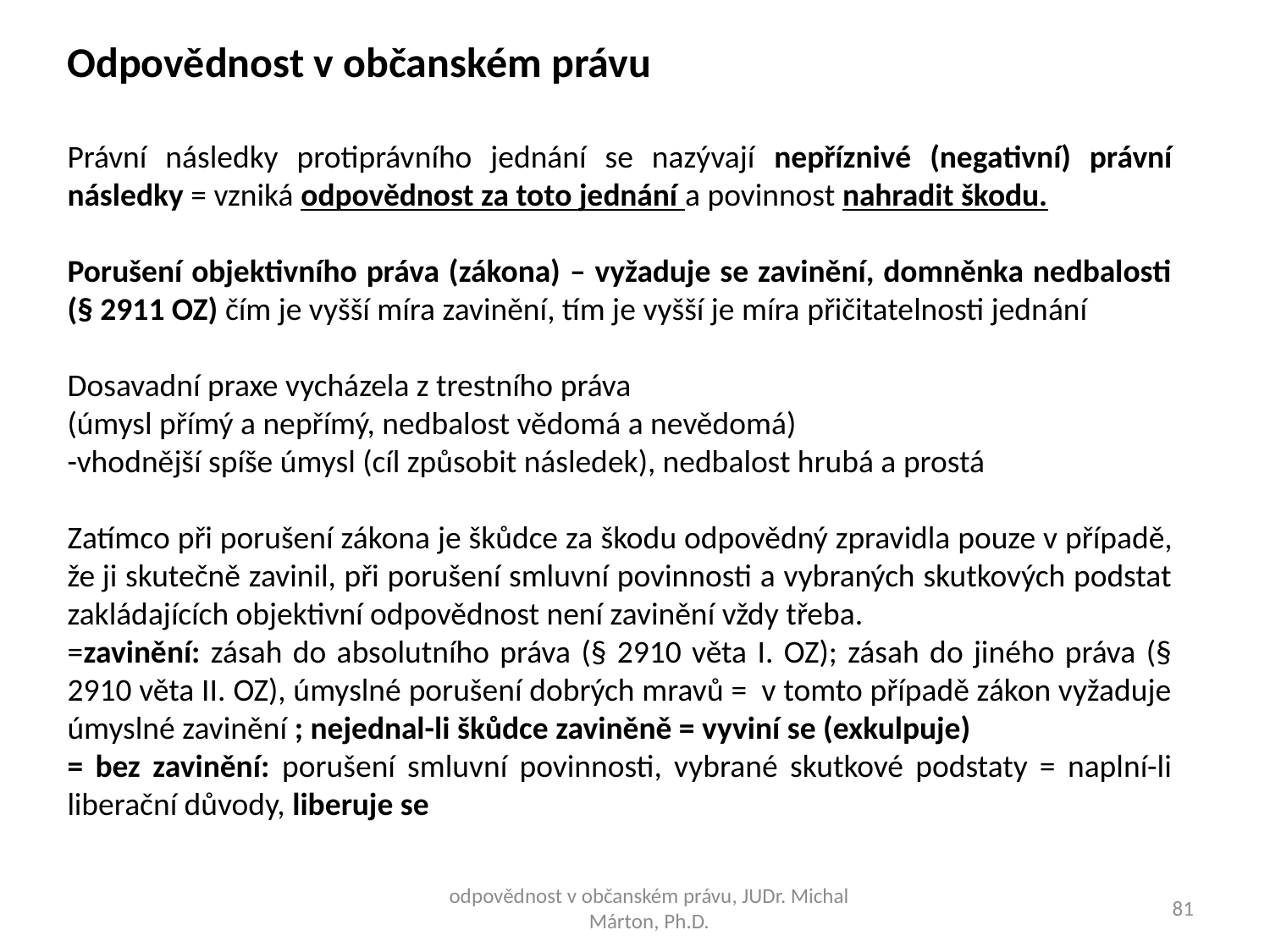

Odpovědnost v občanském právu

Právní následky protiprávního jednání se nazývají nepříznivé (negativní) právní následky = vzniká odpovědnost za toto jednání a povinnost nahradit škodu.

Porušení objektivního práva (zákona) – vyžaduje se zavinění, domněnka nedbalosti (§ 2911 OZ) čím je vyšší míra zavinění, tím je vyšší je míra přičitatelnosti jednání

Dosavadní praxe vycházela z trestního práva
(úmysl přímý a nepřímý, nedbalost vědomá a nevědomá)
-vhodnější spíše úmysl (cíl způsobit následek), nedbalost hrubá a prostá

Zatímco při porušení zákona je škůdce za škodu odpovědný zpravidla pouze v případě, že ji skutečně zavinil, při porušení smluvní povinnosti a vybraných skutkových podstat zakládajících objektivní odpovědnost není zavinění vždy třeba.
=zavinění: zásah do absolutního práva (§ 2910 věta I. OZ); zásah do jiného práva (§ 2910 věta II. OZ), úmyslné porušení dobrých mravů =  v tomto případě zákon vyžaduje úmyslné zavinění ; nejednal-li škůdce zaviněně = vyviní se (exkulpuje)
= bez zavinění: porušení smluvní povinnosti, vybrané skutkové podstaty = naplní-li liberační důvody, liberuje se

odpovědnost v občanském právu, JUDr. Michal Márton, Ph.D.
81